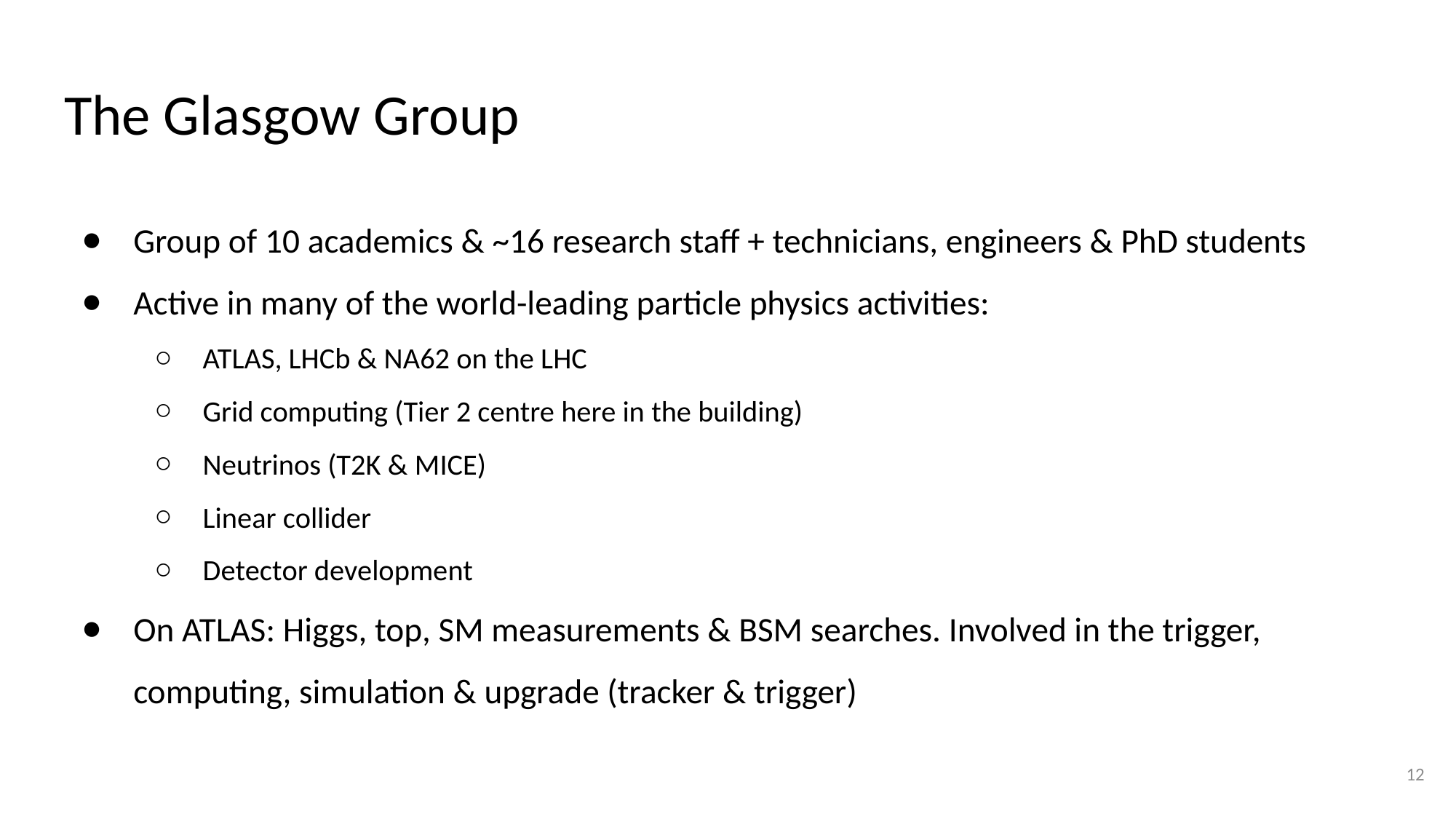

# The Glasgow Group
Group of 10 academics & ~16 research staff + technicians, engineers & PhD students
Active in many of the world-leading particle physics activities:
ATLAS, LHCb & NA62 on the LHC
Grid computing (Tier 2 centre here in the building)
Neutrinos (T2K & MICE)
Linear collider
Detector development
On ATLAS: Higgs, top, SM measurements & BSM searches. Involved in the trigger, computing, simulation & upgrade (tracker & trigger)
12